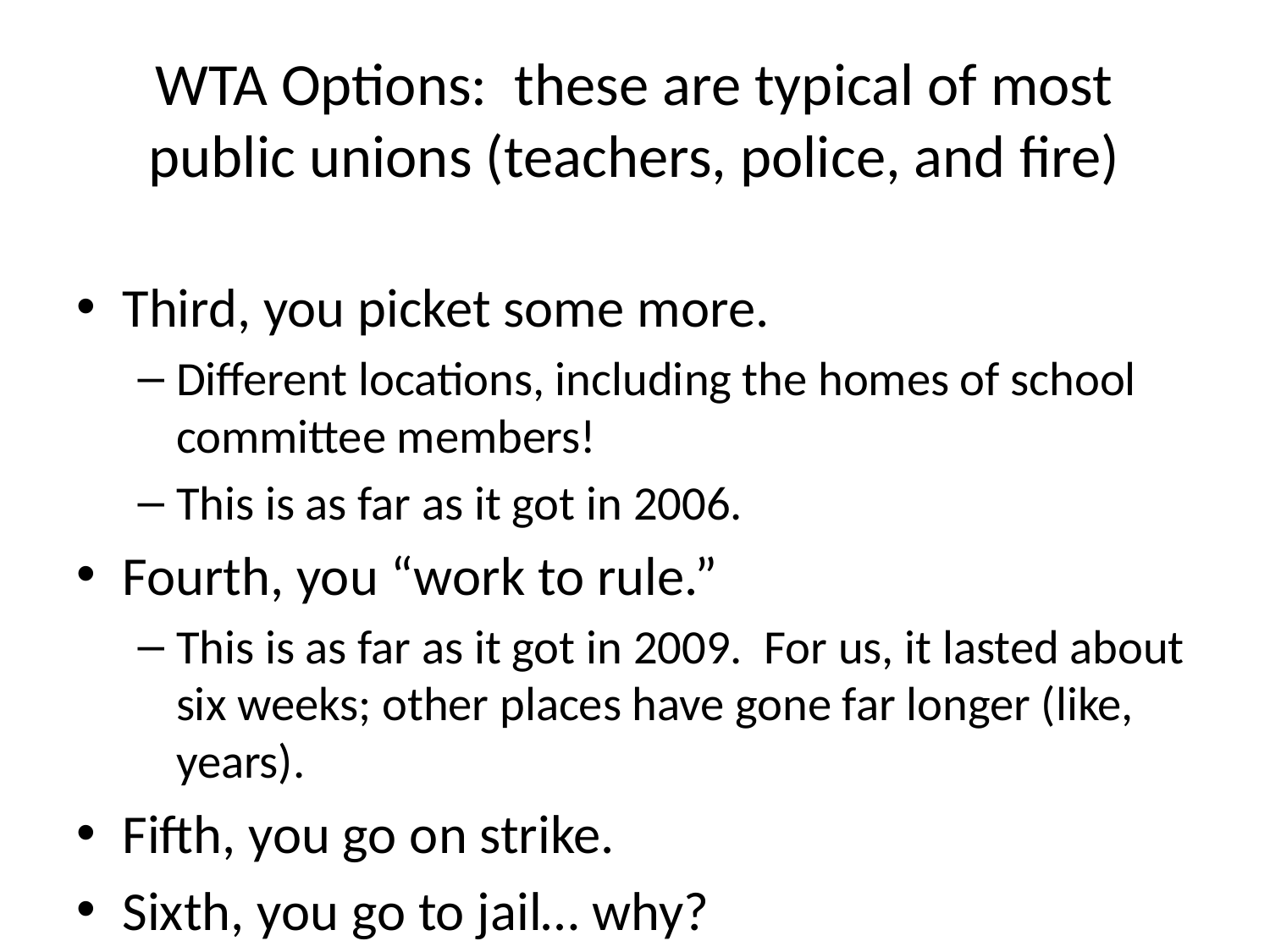

# WTA Options:  these are typical of most public unions (teachers, police, and fire)
Third, you picket some more.
Different locations, including the homes of school committee members!
This is as far as it got in 2006.
Fourth, you “work to rule.”
This is as far as it got in 2009.  For us, it lasted about six weeks; other places have gone far longer (like, years).
Fifth, you go on strike.
Sixth, you go to jail… why?